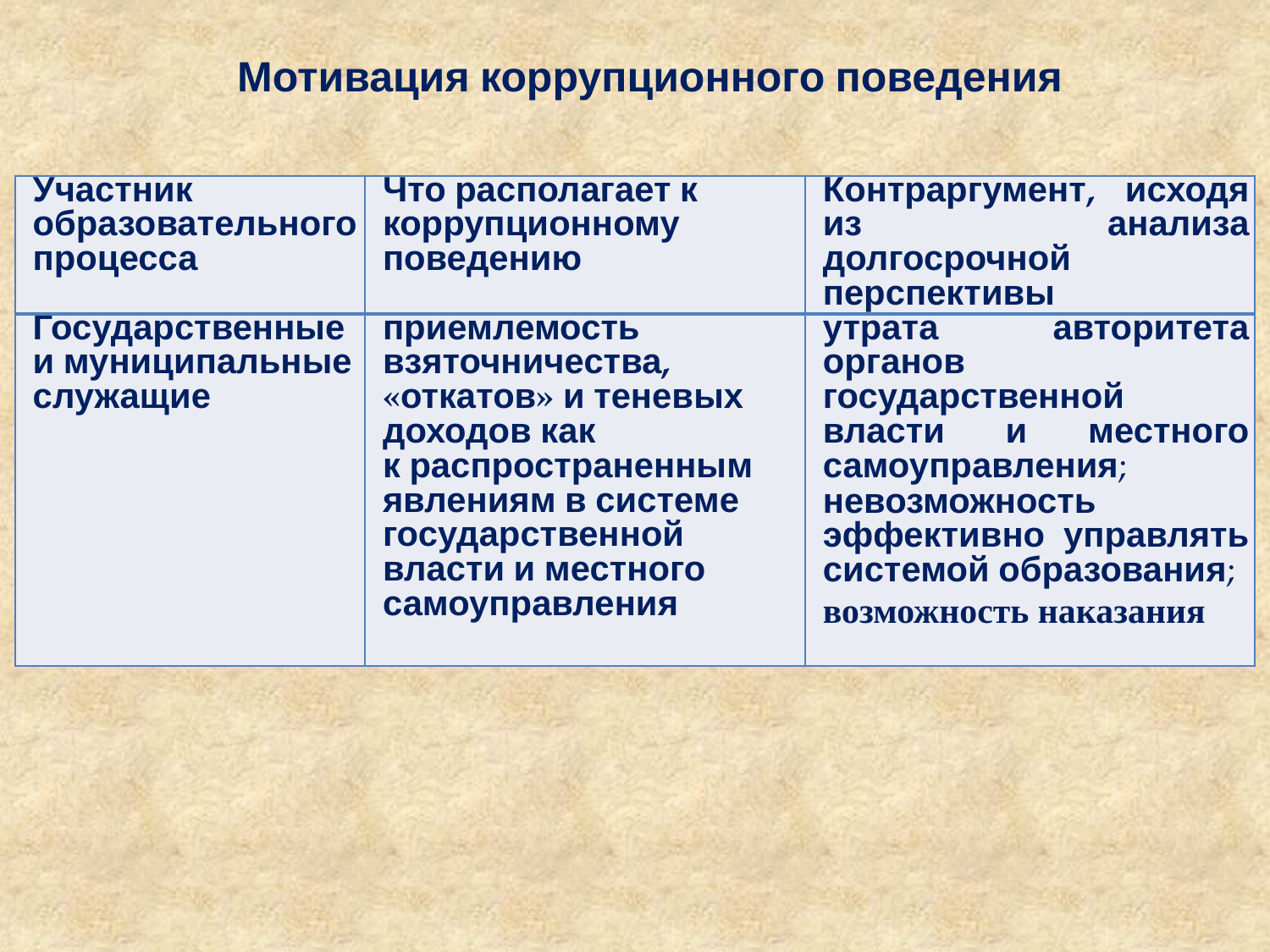

Мотивация коррупционного поведения

| Участник образовательного процесса | Что располагает к коррупционному поведению | Контраргумент, исходя из анализа долгосрочной перспективы |
| --- | --- | --- |
| Государственные и муниципальные служащие | приемлемость взяточничества, «откатов» и теневых доходов как к распространенным явлениям в системе государственной власти и местного самоуправления | утрата авторитета органов государственной власти и местного самоуправления; невозможность эффективно управлять системой образования; возможность наказания |